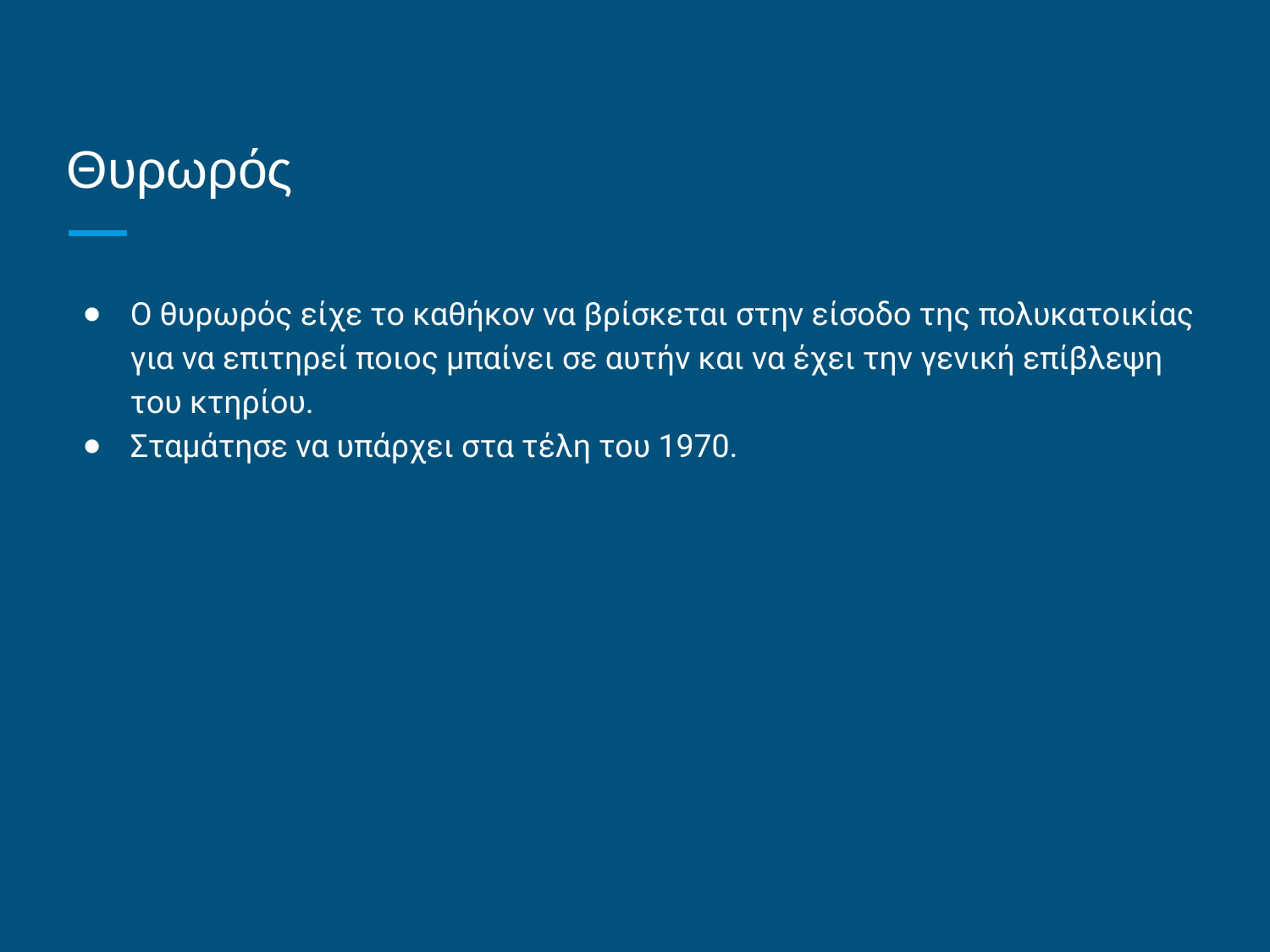

# Θυρωρός
Ο θυρωρός είχε το καθήκον να βρίσκεται στην είσοδο της πολυκατοικίας για να επιτηρεί ποιος μπαίνει σε αυτήν και να έχει την γενική επίβλεψη του κτηρίου.
Σταμάτησε να υπάρχει στα τέλη του 1970.